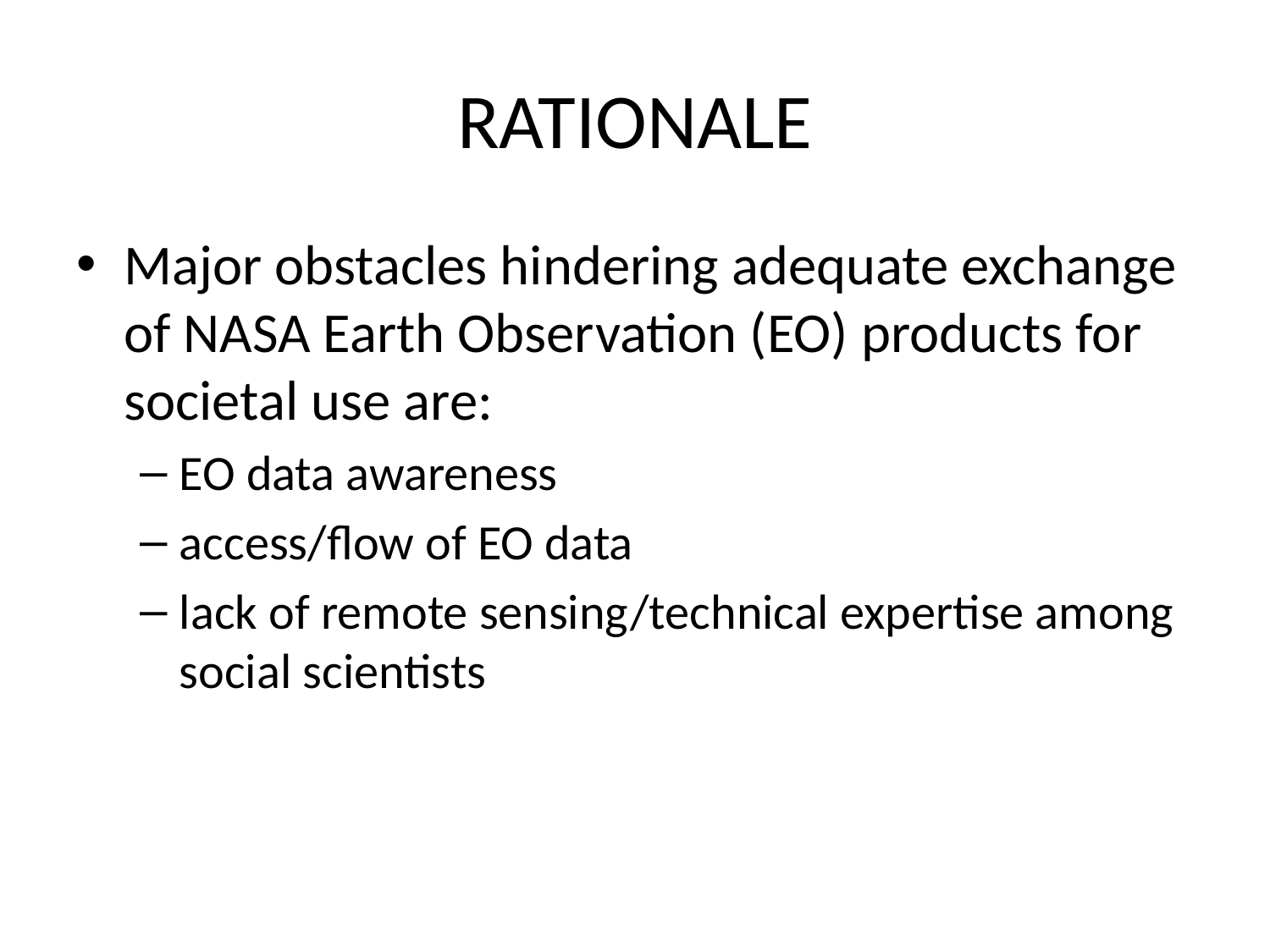

# RATIONALE
Major obstacles hindering adequate exchange of NASA Earth Observation (EO) products for societal use are:
EO data awareness
access/flow of EO data
lack of remote sensing/technical expertise among social scientists